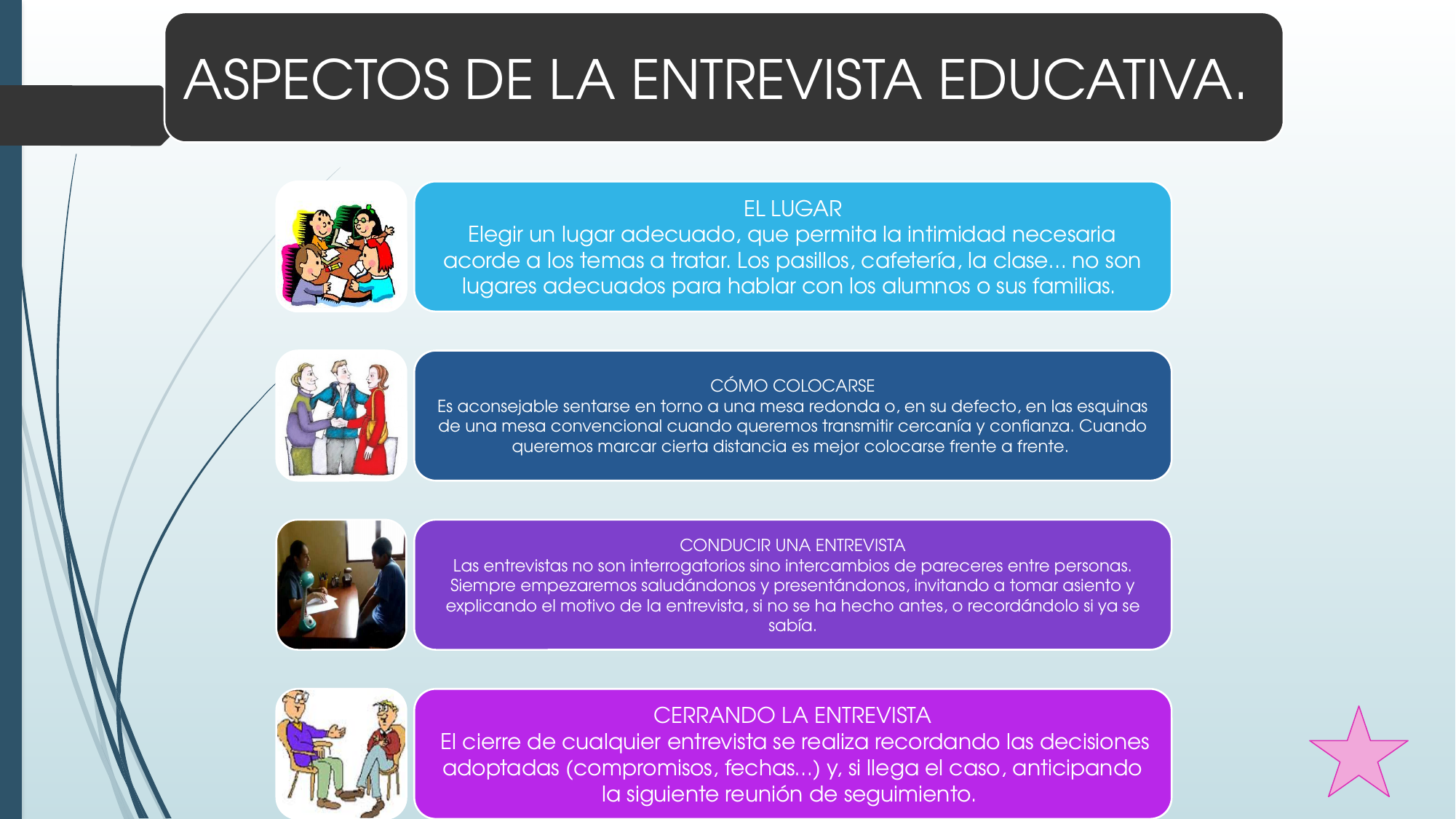

ASPECTOS DE LA ENTREVISTA EDUCATIVA.
CERRANDO LA ENTREVISTA
 El cierre de cualquier entrevista se realiza recordando las decisiones adoptadas (compromisos, fechas…) y, si llega el caso, anticipando la siguiente reunión de seguimiento.
CÓMO COLOCARSE
Es aconsejable sentarse en torno a una mesa redonda o, en su defecto, en las esquinas de una mesa convencional cuando queremos transmitir cercanía y confianza. Cuando queremos marcar cierta distancia es mejor colocarse frente a frente.
CONDUCIR UNA ENTREVISTA
Las entrevistas no son interrogatorios sino intercambios de pareceres entre personas. Siempre empezaremos saludándonos y presentándonos, invitando a tomar asiento y explicando el motivo de la entrevista, si no se ha hecho antes, o recordándolo si ya se sabía.
EL LUGAR
Elegir un lugar adecuado, que permita la intimidad necesaria acorde a los temas a tratar. Los pasillos, cafetería, la clase… no son lugares adecuados para hablar con los alumnos o sus familias.
#